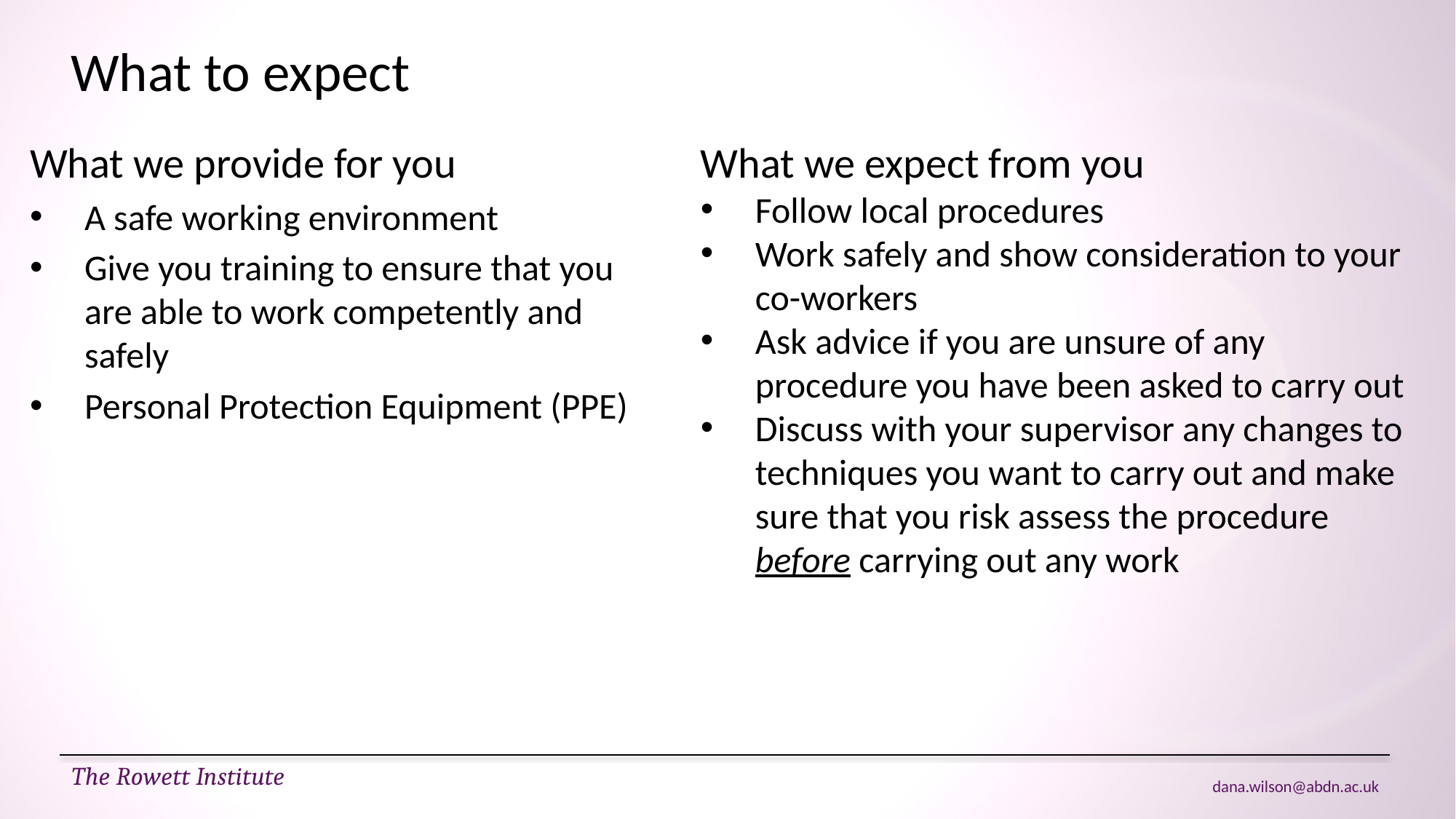

# What to expect
What we provide for you
A safe working environment
Give you training to ensure that you are able to work competently and safely
Personal Protection Equipment (PPE)
What we expect from you
Follow local procedures
Work safely and show consideration to your co-workers
Ask advice if you are unsure of any procedure you have been asked to carry out
Discuss with your supervisor any changes to  techniques you want to carry out and make sure that you risk assess the procedure before carrying out any work
The Rowett Institute

dana.wilson@abdn.ac.uk